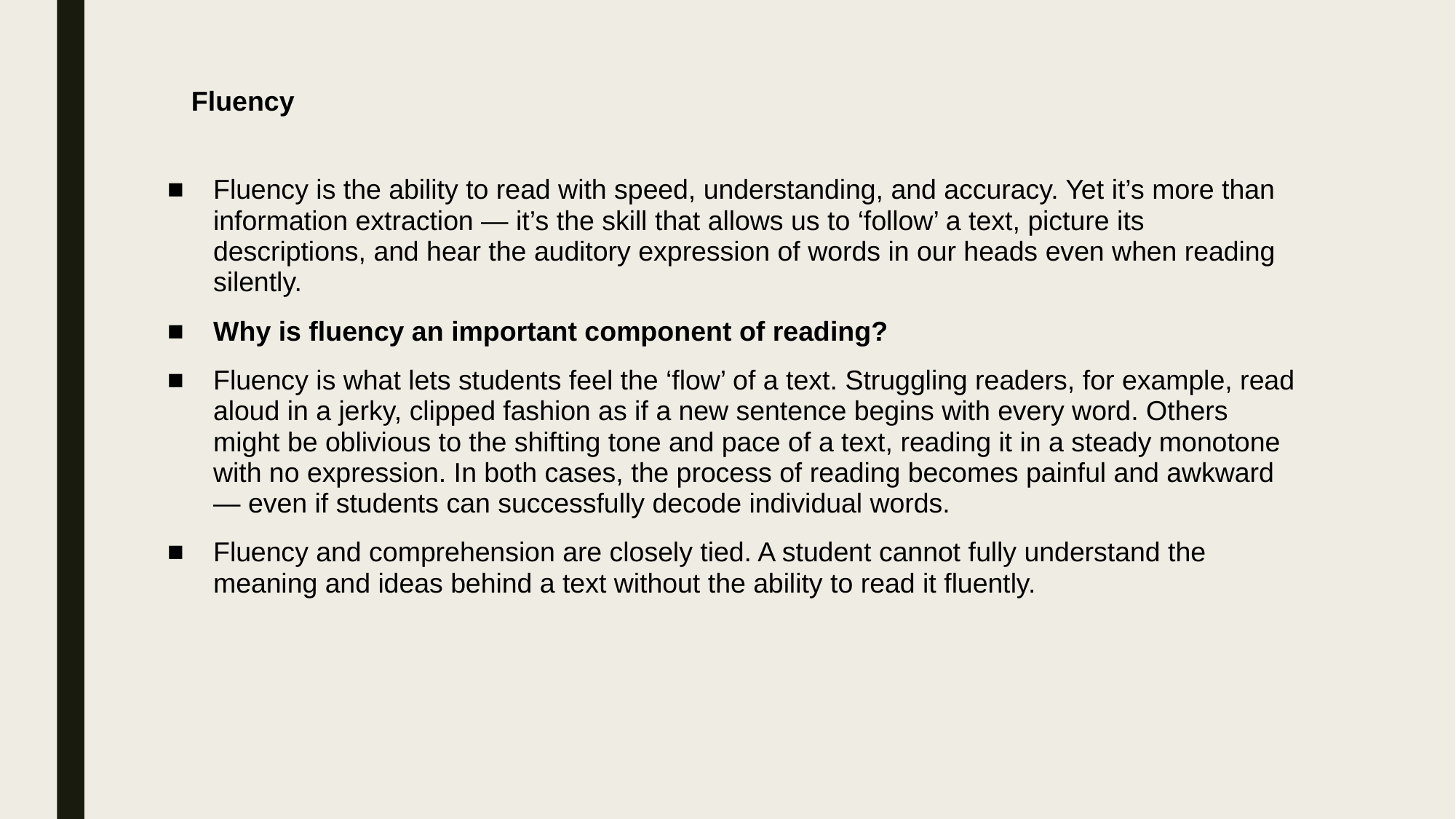

# Fluency
Fluency is the ability to read with speed, understanding, and accuracy. Yet it’s more than information extraction — it’s the skill that allows us to ‘follow’ a text, picture its descriptions, and hear the auditory expression of words in our heads even when reading silently.
Why is fluency an important component of reading?
Fluency is what lets students feel the ‘flow’ of a text. Struggling readers, for example, read aloud in a jerky, clipped fashion as if a new sentence begins with every word. Others might be oblivious to the shifting tone and pace of a text, reading it in a steady monotone with no expression. In both cases, the process of reading becomes painful and awkward — even if students can successfully decode individual words.
Fluency and comprehension are closely tied. A student cannot fully understand the meaning and ideas behind a text without the ability to read it fluently.